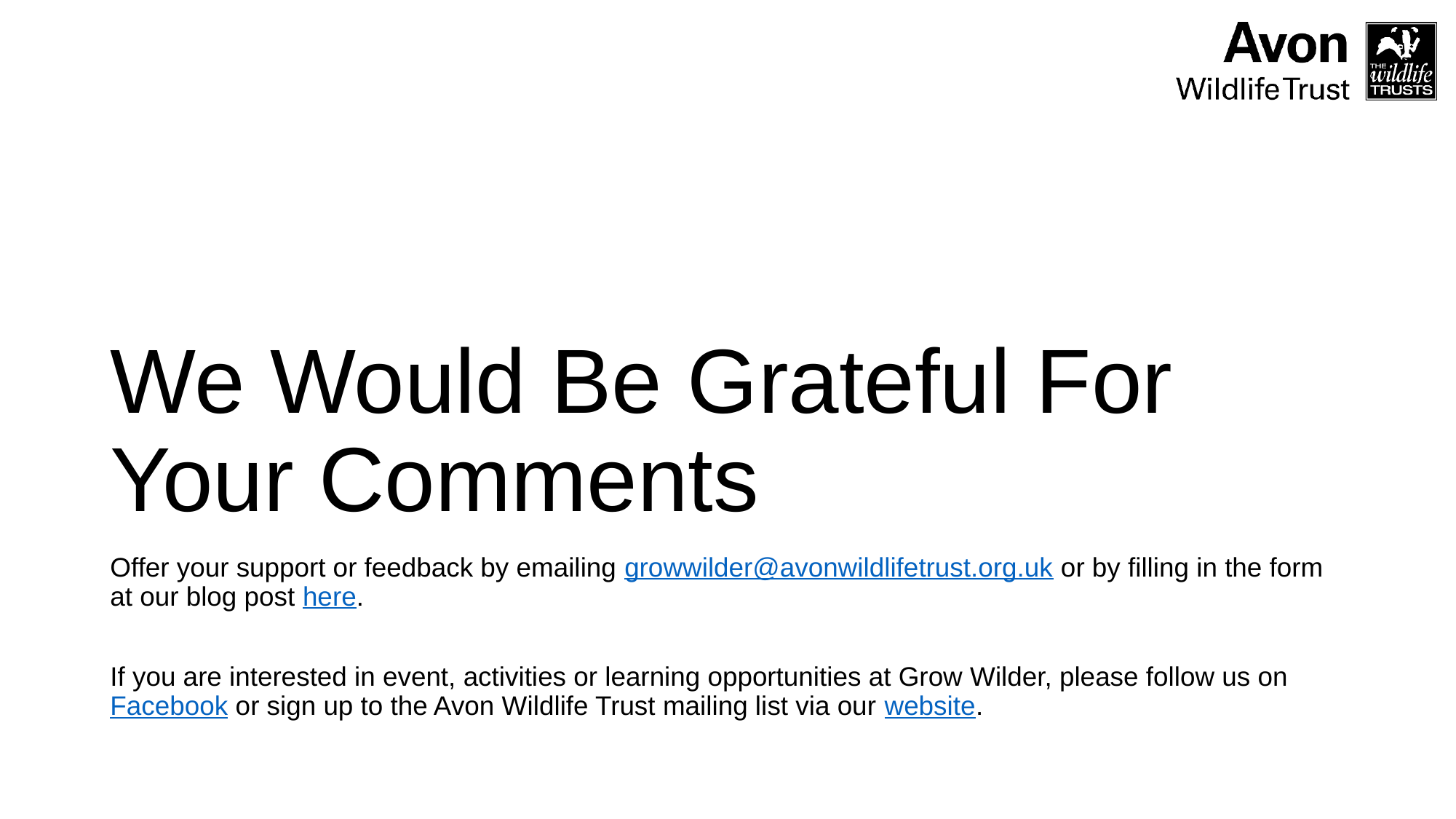

# We Would Be Grateful For Your Comments
Offer your support or feedback by emailing growwilder@avonwildlifetrust.org.uk or by filling in the form at our blog post here.

If you are interested in event, activities or learning opportunities at Grow Wilder, please follow us on Facebook or sign up to the Avon Wildlife Trust mailing list via our website.